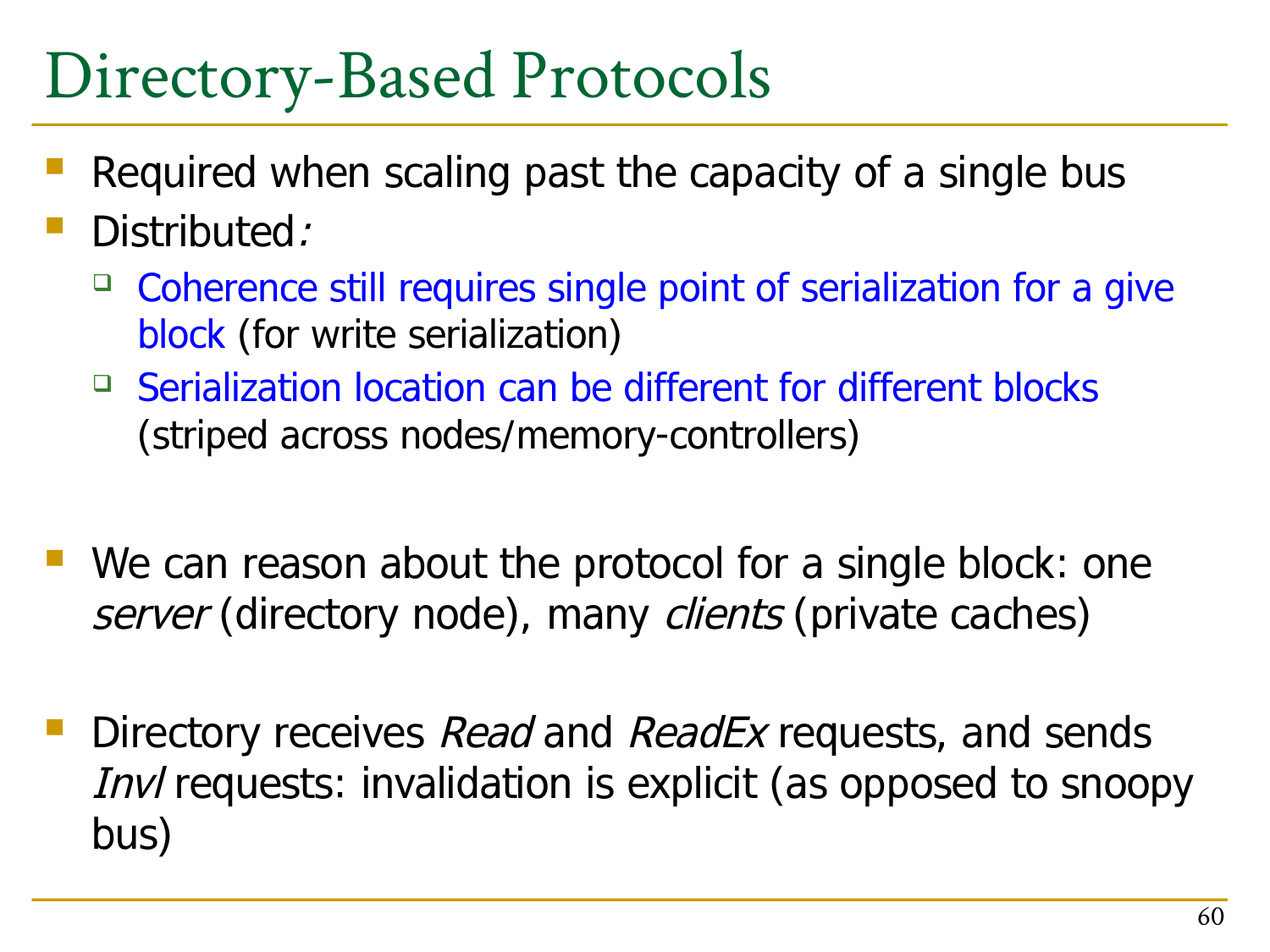

# Directory-Based Protocols
Required when scaling past the capacity of a single bus
Distributed:
Coherence still requires single point of serialization for a give block (for write serialization)
Serialization location can be different for different blocks (striped across nodes/memory-controllers)

We can reason about the protocol for a single block: one server (directory node), many clients (private caches)

Directory receives Read and ReadEx requests, and sends Invl requests: invalidation is explicit (as opposed to snoopy bus)

60